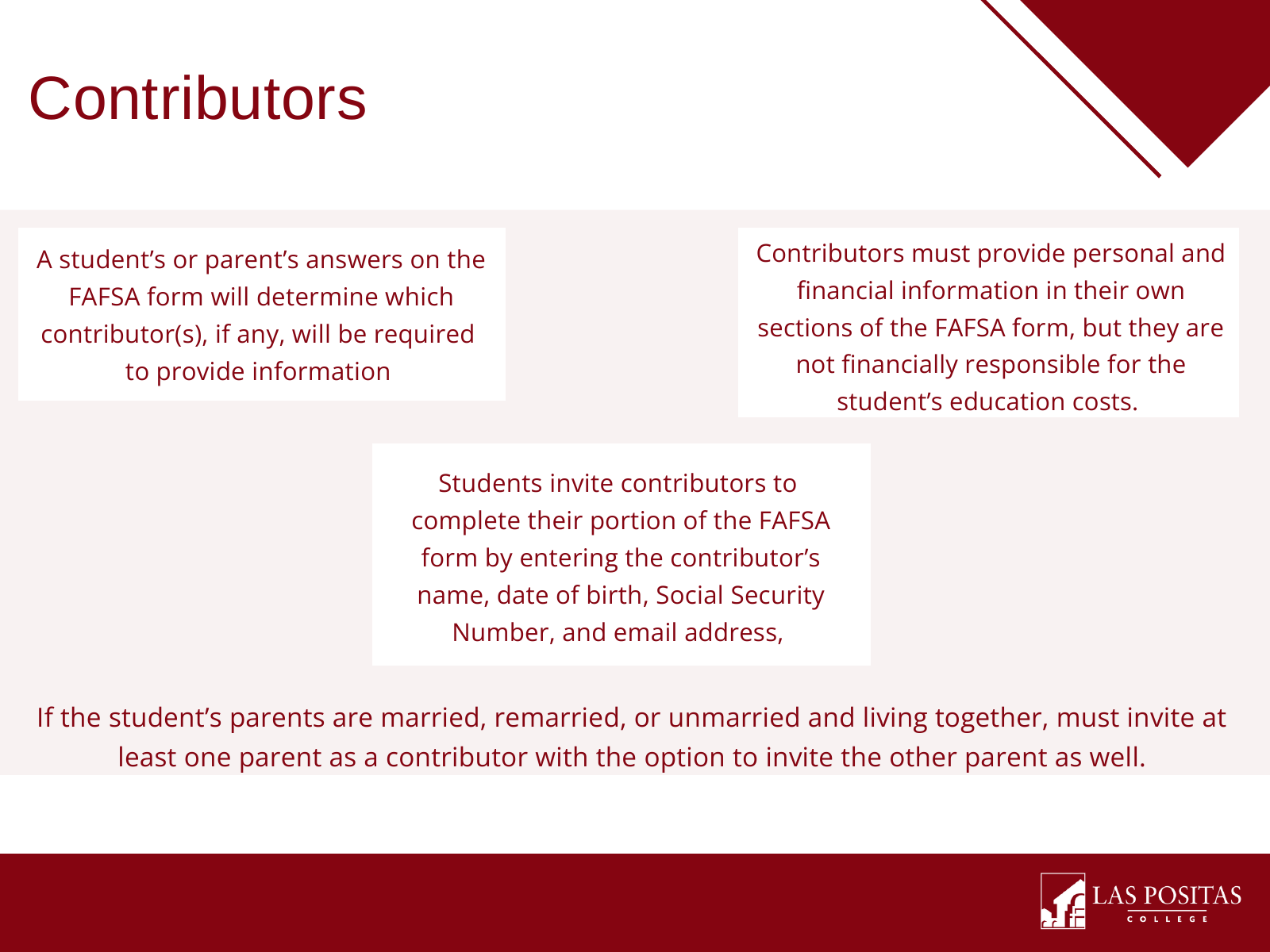

Contributors

Contributors must provide personal and financial information in their own sections of the FAFSA form, but they are not financially responsible for the student’s education costs.
A student’s or parent’s answers on the FAFSA form will determine which contributor(s), if any, will be required
to provide information

Students invite contributors to
complete their portion of the FAFSA form by entering the contributor’s name, date of birth, Social Security Number, and email address,
If the student’s parents are married, remarried, or unmarried and living together, must invite at least one parent as a contributor with the option to invite the other parent as well.